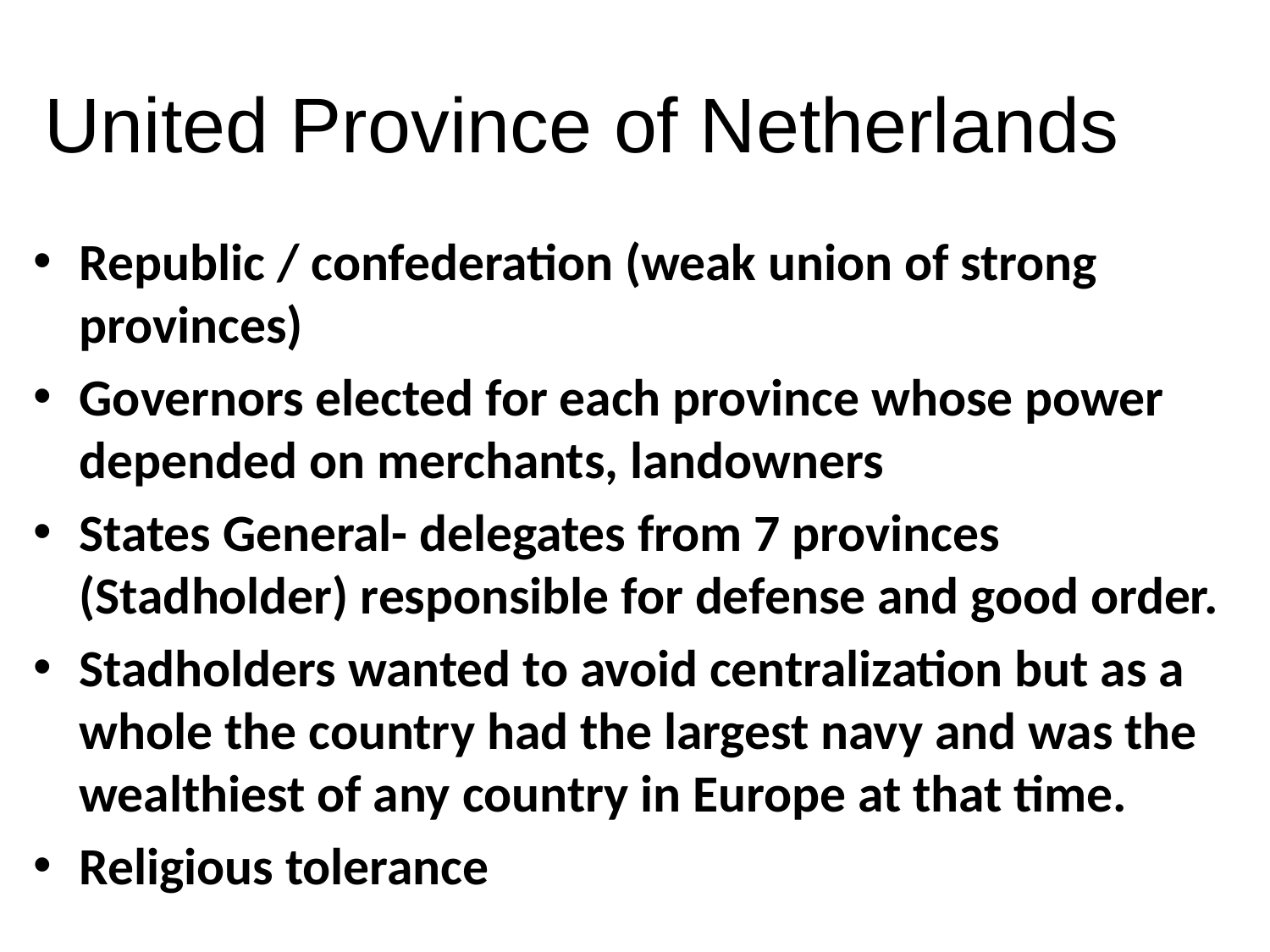

# United Province of Netherlands
Republic / confederation (weak union of strong provinces)
Governors elected for each province whose power depended on merchants, landowners
States General- delegates from 7 provinces (Stadholder) responsible for defense and good order.
Stadholders wanted to avoid centralization but as a whole the country had the largest navy and was the wealthiest of any country in Europe at that time.
Religious tolerance